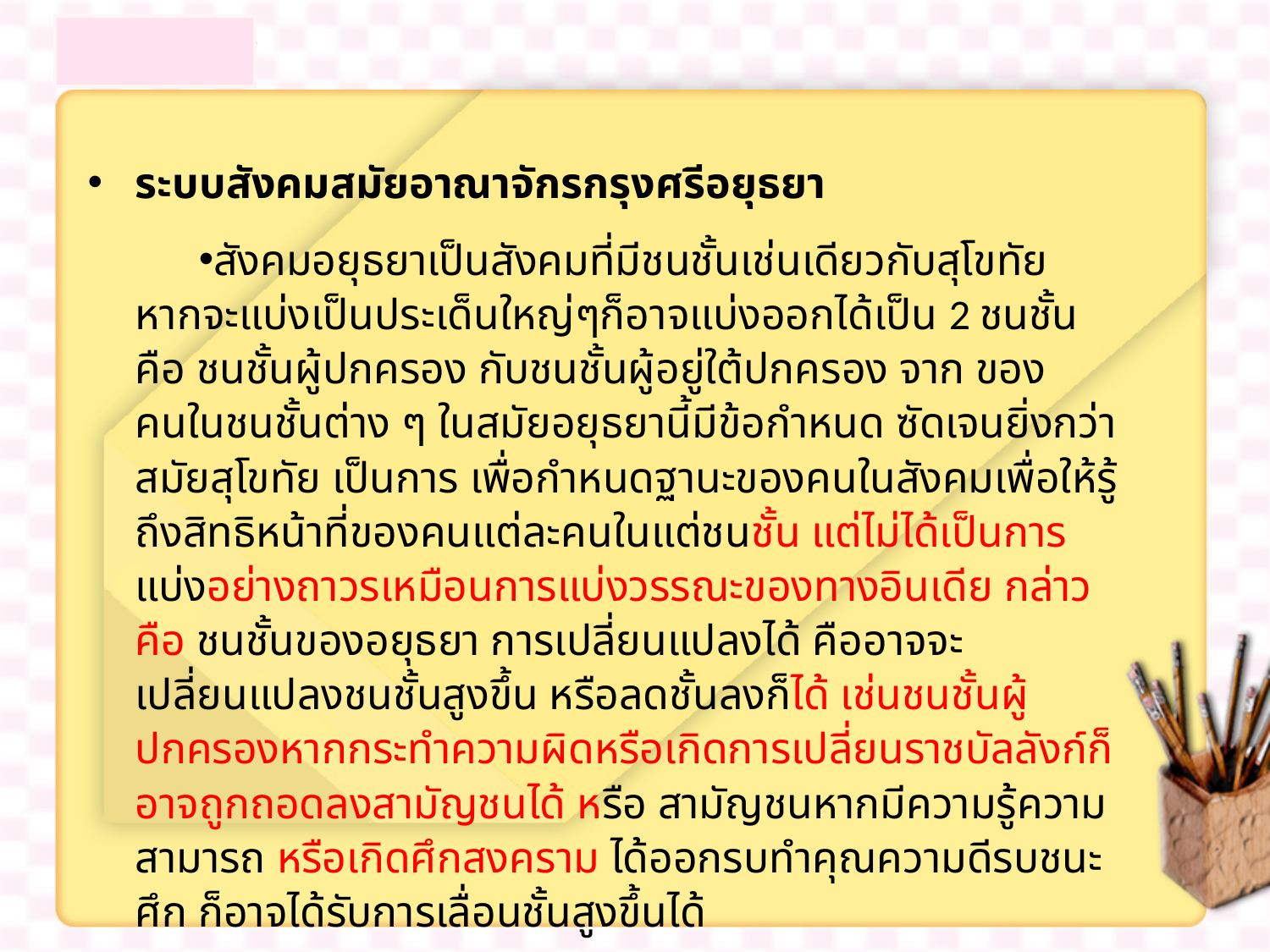

ระบบสังคมสมัยอาณาจักรกรุงศรีอยุธยา
สังคมอยุธยาเป็นสังคมที่มีชนชั้นเช่นเดียวกับสุโขทัย หากจะแบ่งเป็นประเด็นใหญ่ๆก็อาจแบ่งออกได้เป็น 2 ชนชั้นคือ ชนชั้นผู้ปกครอง กับชนชั้นผู้อยู่ใต้ปกครอง จาก ของคนในชนชั้นต่าง ๆ ในสมัยอยุธยานี้มีข้อกำหนด ซัดเจนยิ่งกว่าสมัยสุโขทัย เป็นการ เพื่อกำหนดฐานะของคนในสังคมเพื่อให้รู้ถึงสิทธิหน้าที่ของคนแต่ละคนในแต่ชนชั้น แต่ไม่ได้เป็นการแบ่งอย่างถาวรเหมือนการแบ่งวรรณะของทางอินเดีย กล่าวคือ ชนชั้นของอยุธยา การเปลี่ยนแปลงได้ คืออาจจะเปลี่ยนแปลงชนชั้นสูงขึ้น หรือลดชั้นลงก็ได้ เช่นชนชั้นผู้ปกครองหากกระทำความผิดหรือเกิดการเปลี่ยนราชบัลลังก์ก็อาจถูกถอดลงสามัญชนได้ หรือ สามัญชนหากมีความรู้ความสามารถ หรือเกิดศึกสงคราม ได้ออกรบทำคุณความดีรบชนะศึก ก็อาจได้รับการเลื่อนชั้นสูงขึ้นได้